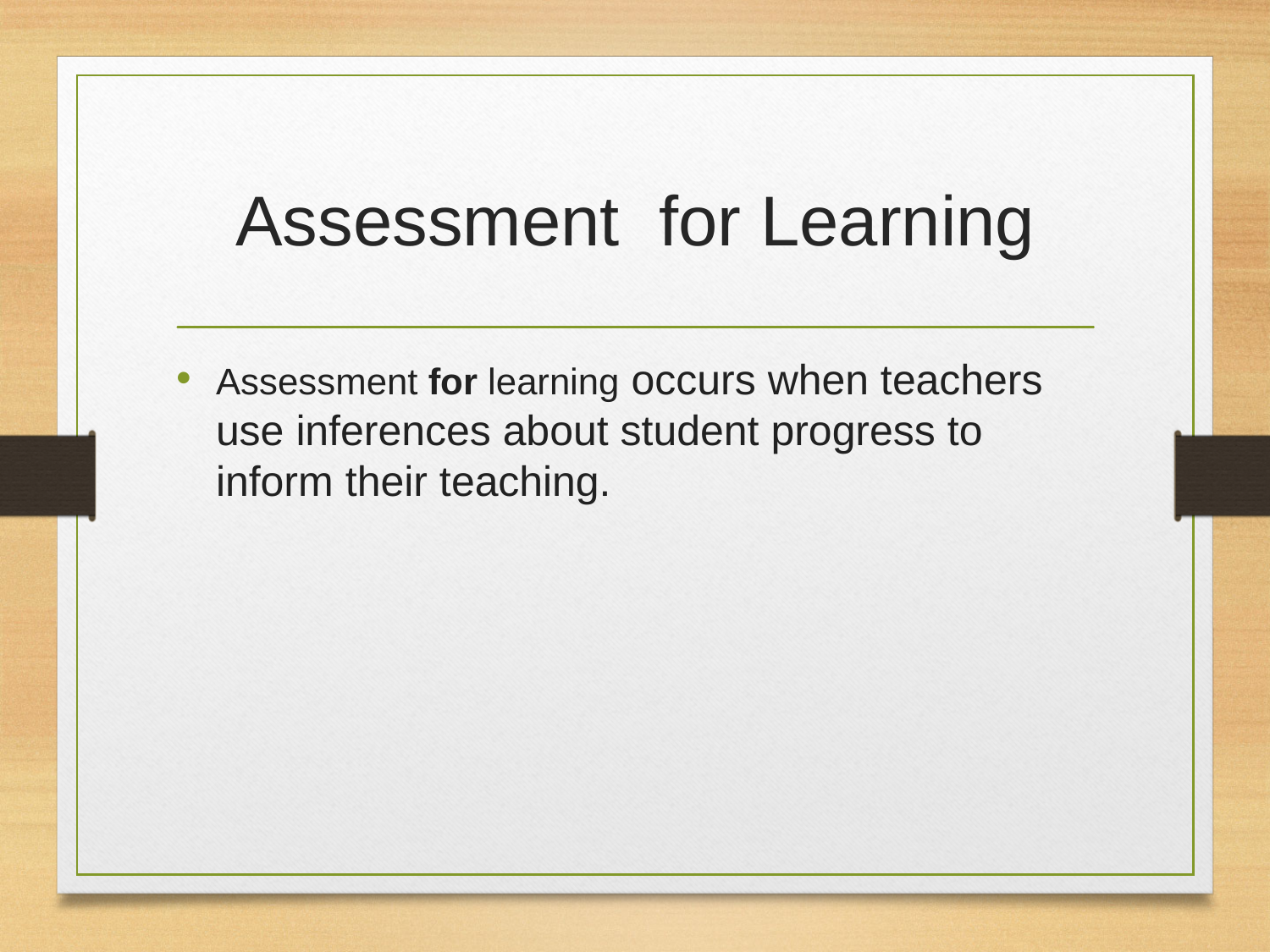

# Assessment  for Learning
Assessment for learning occurs when teachers use inferences about student progress to inform their teaching.